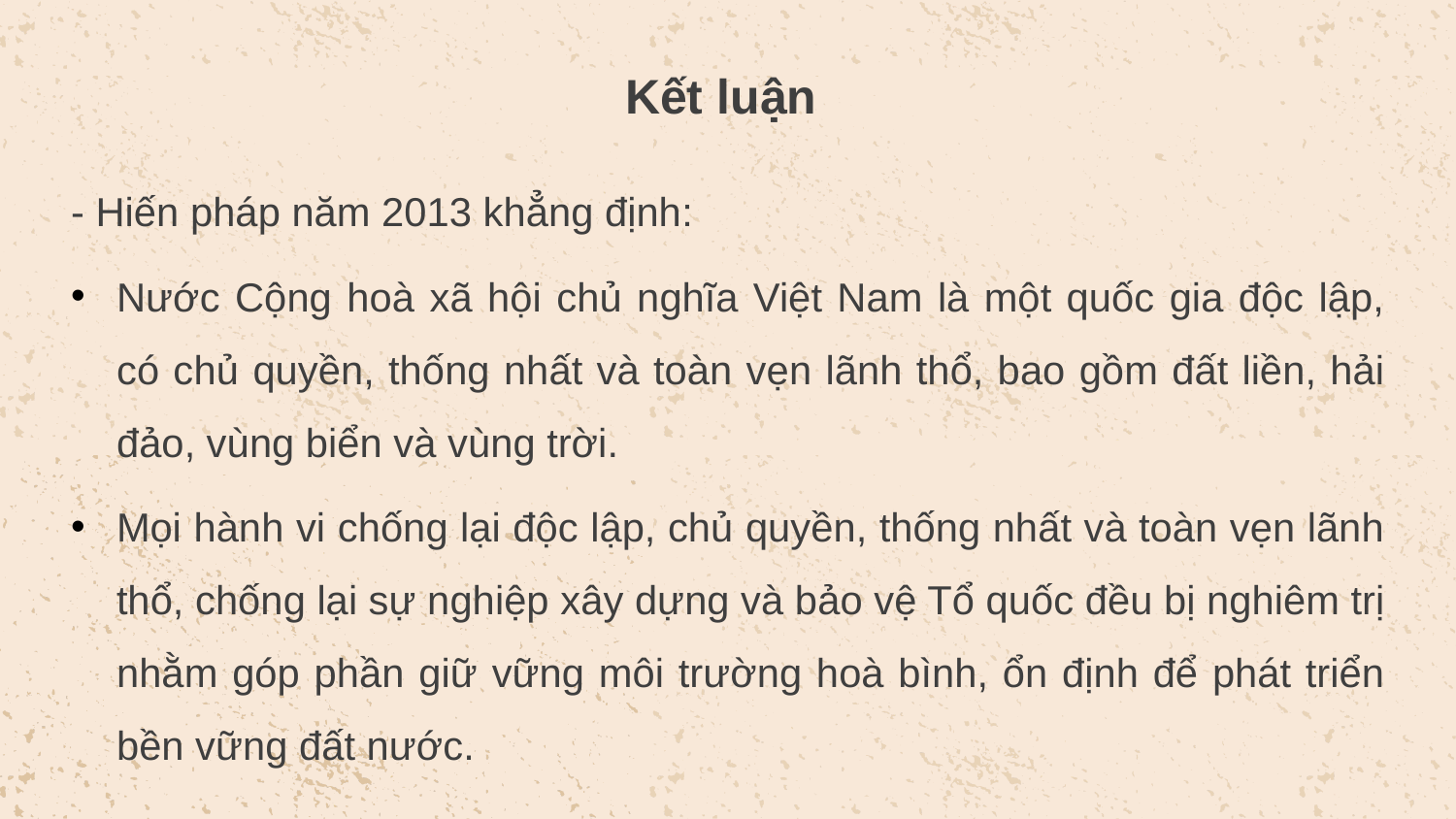

Kết luận
- Hiến pháp năm 2013 khẳng định:
Nước Cộng hoà xã hội chủ nghĩa Việt Nam là một quốc gia độc lập, có chủ quyền, thống nhất và toàn vẹn lãnh thổ, bao gồm đất liền, hải đảo, vùng biển và vùng trời.
Mọi hành vi chống lại độc lập, chủ quyền, thống nhất và toàn vẹn lãnh thổ, chống lại sự nghiệp xây dựng và bảo vệ Tổ quốc đều bị nghiêm trị nhằm góp phần giữ vững môi trường hoà bình, ổn định để phát triển bền vững đất nước.